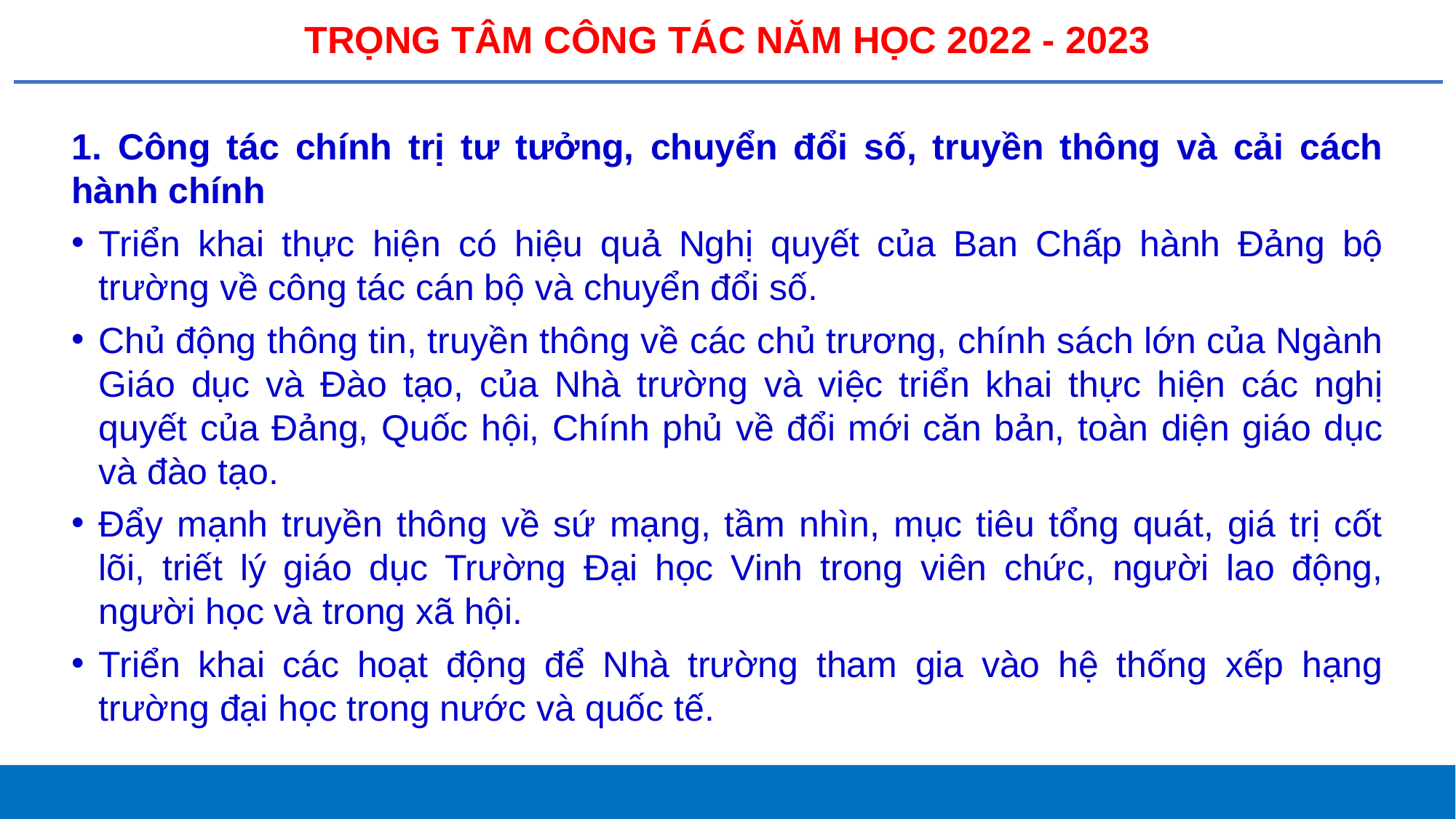

# TRỌNG TÂM CÔNG TÁC NĂM HỌC 2022 - 2023
1. Công tác chính trị tư tưởng, chuyển đổi số, truyền thông và cải cách hành chính
Triển khai thực hiện có hiệu quả Nghị quyết của Ban Chấp hành Đảng bộ trường về công tác cán bộ và chuyển đổi số.
Chủ động thông tin, truyền thông về các chủ trương, chính sách lớn của Ngành Giáo dục và Đào tạo, của Nhà trường và việc triển khai thực hiện các nghị quyết của Đảng, Quốc hội, Chính phủ về đổi mới căn bản, toàn diện giáo dục và đào tạo.
Đẩy mạnh truyền thông về sứ mạng, tầm nhìn, mục tiêu tổng quát, giá trị cốt lõi, triết lý giáo dục Trường Đại học Vinh trong viên chức, người lao động, người học và trong xã hội.
Triển khai các hoạt động để Nhà trường tham gia vào hệ thống xếp hạng trường đại học trong nước và quốc tế.